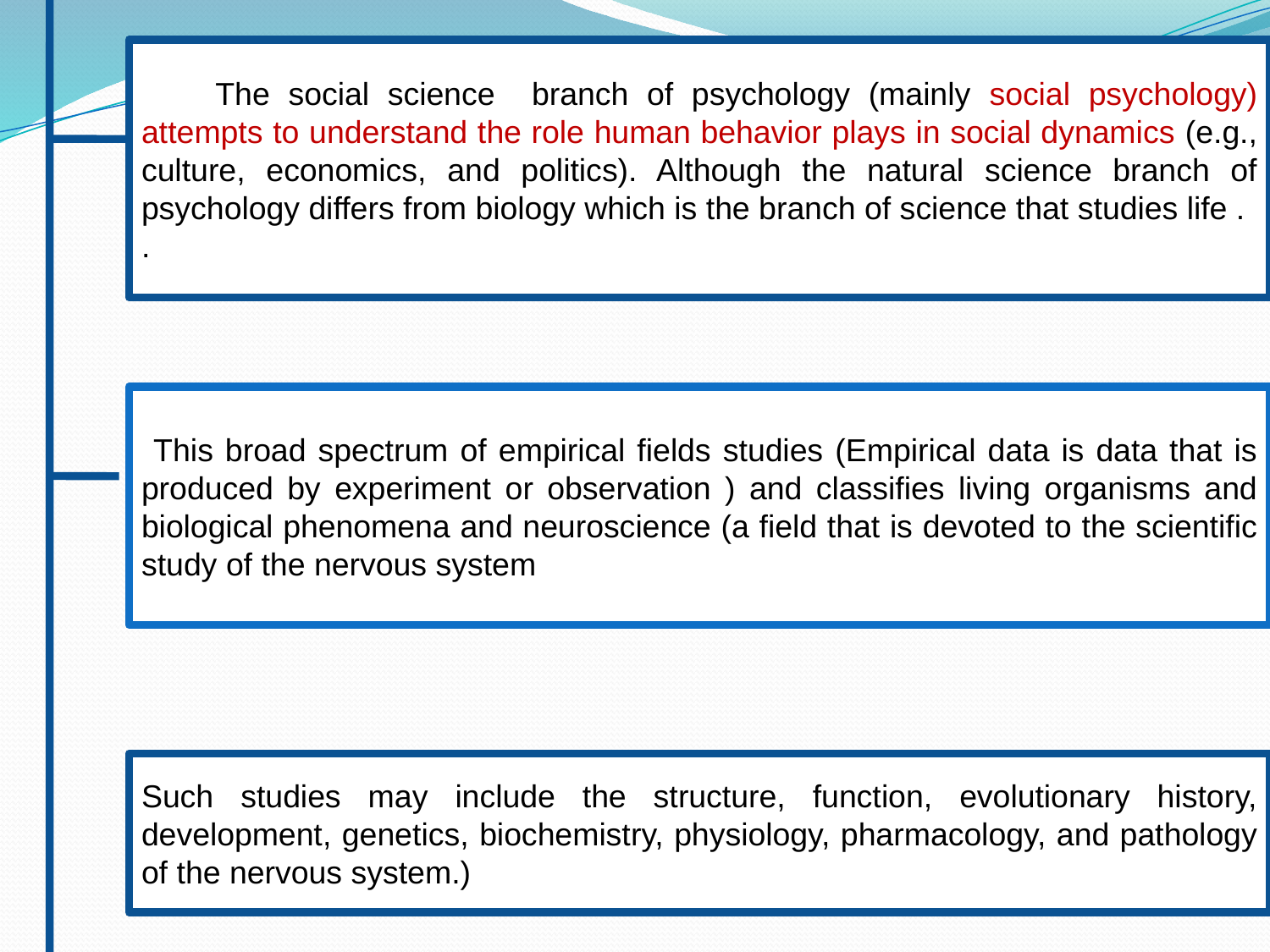

The social science  branch of psychology (mainly social psychology) attempts to understand the role human behavior plays in social dynamics (e.g., culture, economics, and politics). Although the natural science branch of psychology differs from biology which is the branch of science that studies life .
.

 This broad spectrum of empirical fields studies (Empirical data is data that is produced by experiment or observation ) and classifies living organisms and biological phenomena and neuroscience (a field that is devoted to the scientific study of the nervous system
Such studies may include the structure, function, evolutionary history, development, genetics, biochemistry, physiology, pharmacology, and pathology of the nervous system.)